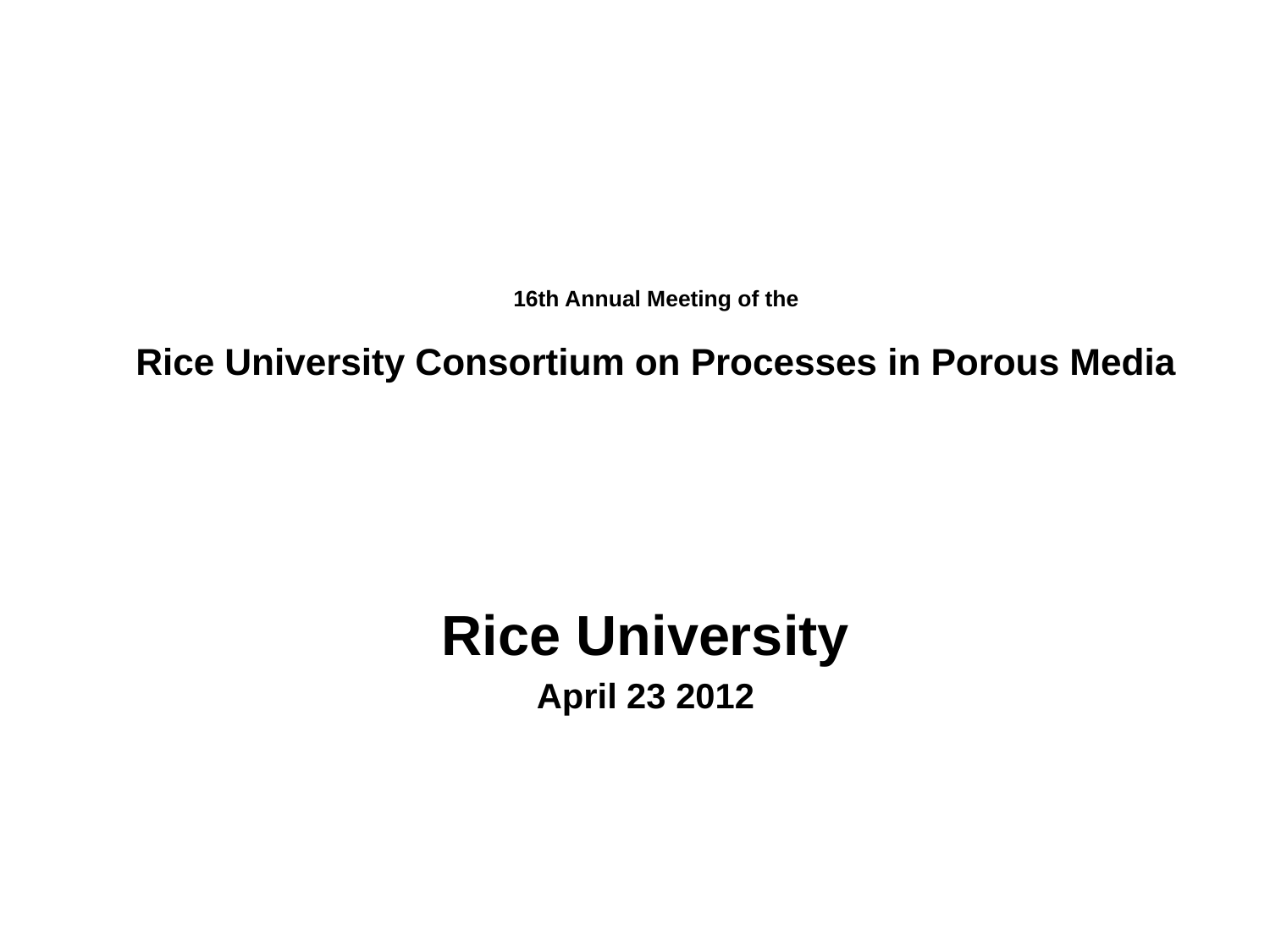

# 16th Annual Meeting of the Rice University Consortium on Processes in Porous Media
Rice University
April 23 2012